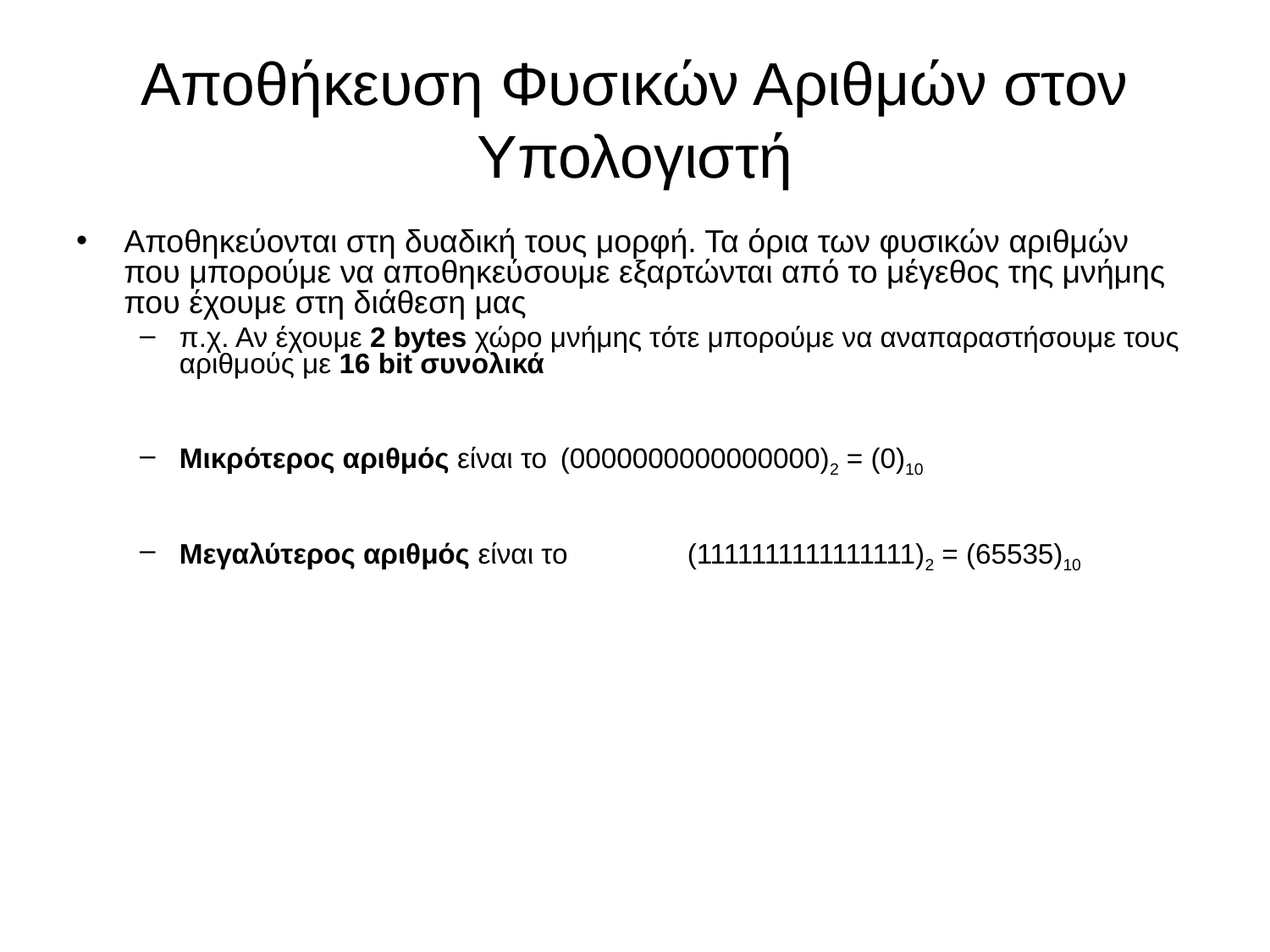

# Αποθήκευση Φυσικών Αριθμών στον Υπολογιστή
Αποθηκεύονται στη δυαδική τους μορφή. Τα όρια των φυσικών αριθμών που μπορούμε να αποθηκεύσουμε εξαρτώνται από το μέγεθος της μνήμης που έχουμε στη διάθεση μας
π.χ. Αν έχουμε 2 bytes χώρο μνήμης τότε μπορούμε να αναπαραστήσουμε τους αριθμούς με 16 bit συνολικά

Μικρότερος αριθμός είναι το 	(0000000000000000)2 = (0)10

Μεγαλύτερος αριθμός είναι το 	(1111111111111111)2 = (65535)10